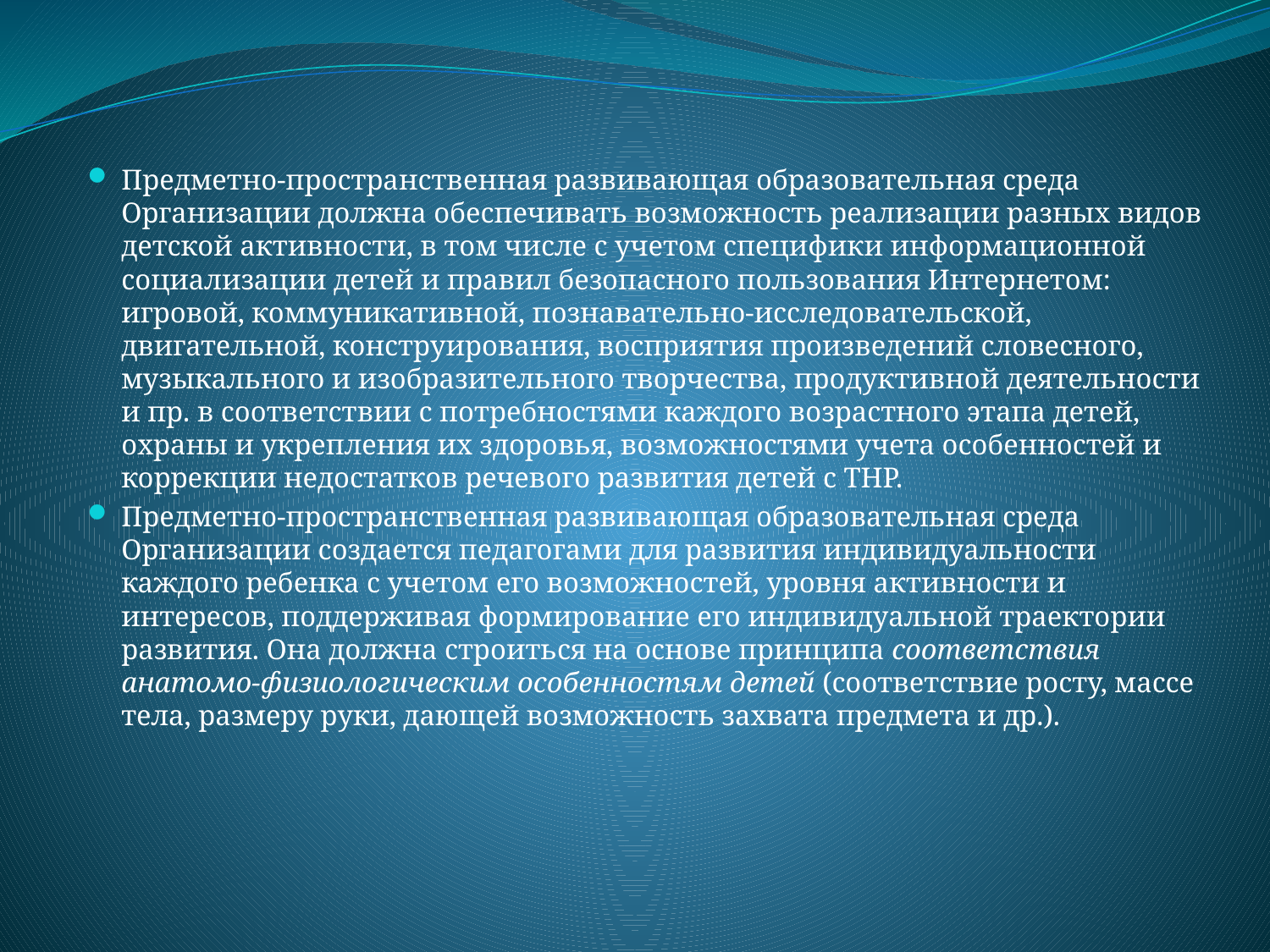

Предметно-пространственная развивающая образовательная среда  Организации должна обеспечивать возможность реализации разных видов детской активности, в том числе с учетом специфики информационной социализации детей и правил безопасного пользования Интернетом: игровой, коммуникативной, познавательно-исследовательской, двигательной, конструирования, восприятия произведений словесного, музыкального и изобразительного творчества, продуктивной деятельности и пр. в соответствии с потребностями каждого возрастного этапа детей, охраны и укрепления их здоровья, возможностями учета особенностей и коррекции недостатков речевого развития детей с ТНР.
Предметно-пространственная развивающая образовательная среда Организации создается педагогами для развития индивидуальности каждого ребенка с учетом его возможностей, уровня активности и интересов, поддерживая формирование его индивидуальной траектории развития. Она должна строиться на основе принципа соответствия анатомо-физиологическим особенностям детей (соответствие росту, массе тела, размеру руки, дающей возможность захвата предмета и др.).